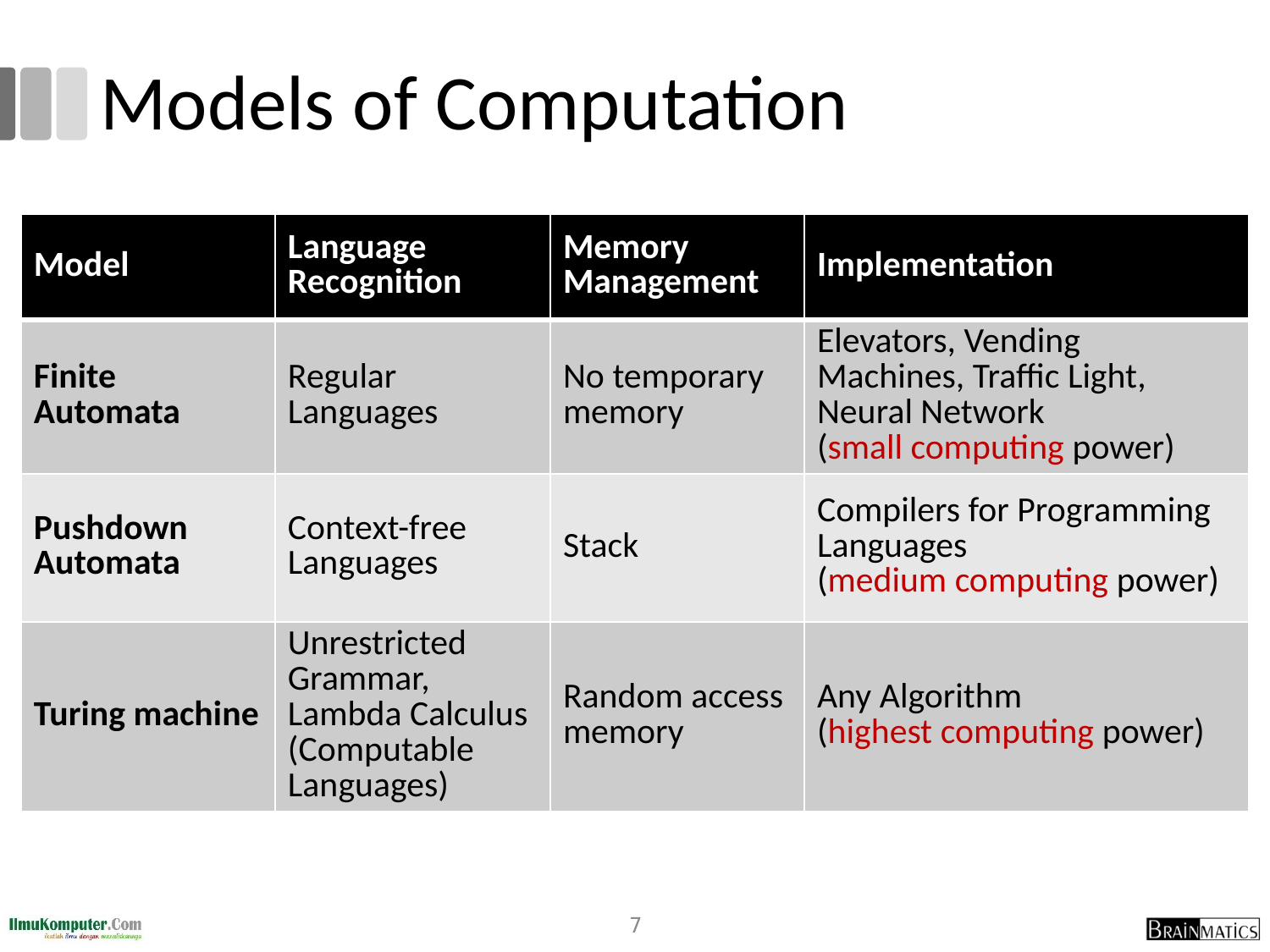

# Models of Computation
| Model | Language Recognition | Memory Management | Implementation |
| --- | --- | --- | --- |
| Finite Automata | Regular Languages | No temporary memory | Elevators, Vending Machines, Traffic Light, Neural Network (small computing power) |
| Pushdown Automata | Context-free Languages | Stack | Compilers for Programming Languages (medium computing power) |
| Turing machine | Unrestricted Grammar, Lambda Calculus (Computable Languages) | Random access memory | Any Algorithm (highest computing power) |
7